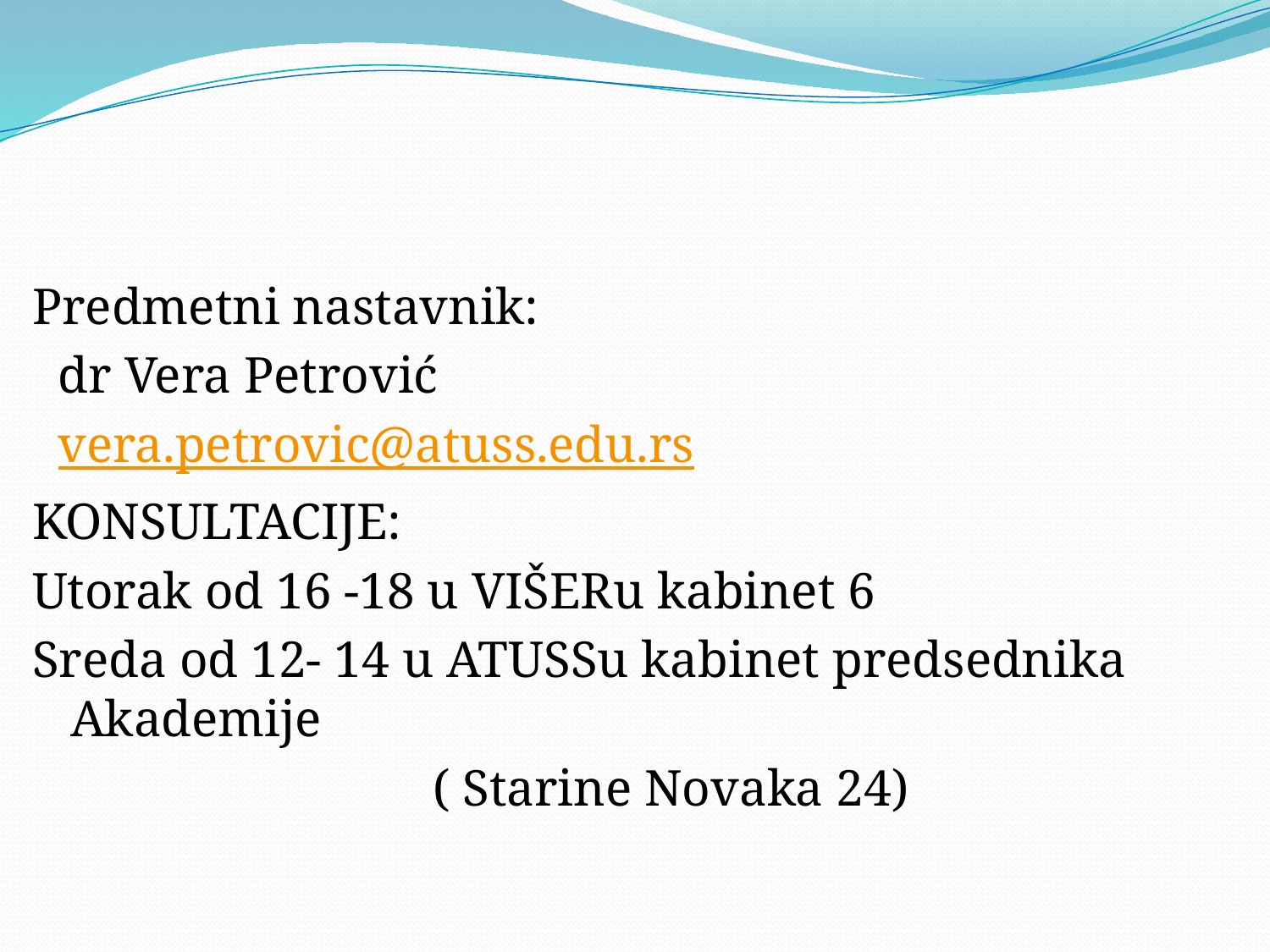

#
Predmetni nastavnik:
  dr Vera Petrović
  vera.petrovic@atuss.edu.rs
KONSULTACIJE:
Utorak od 16 -18 u VIŠERu kabinet 6
Sreda od 12- 14 u ATUSSu kabinet predsednika Akademije
                               ( Starine Novaka 24)